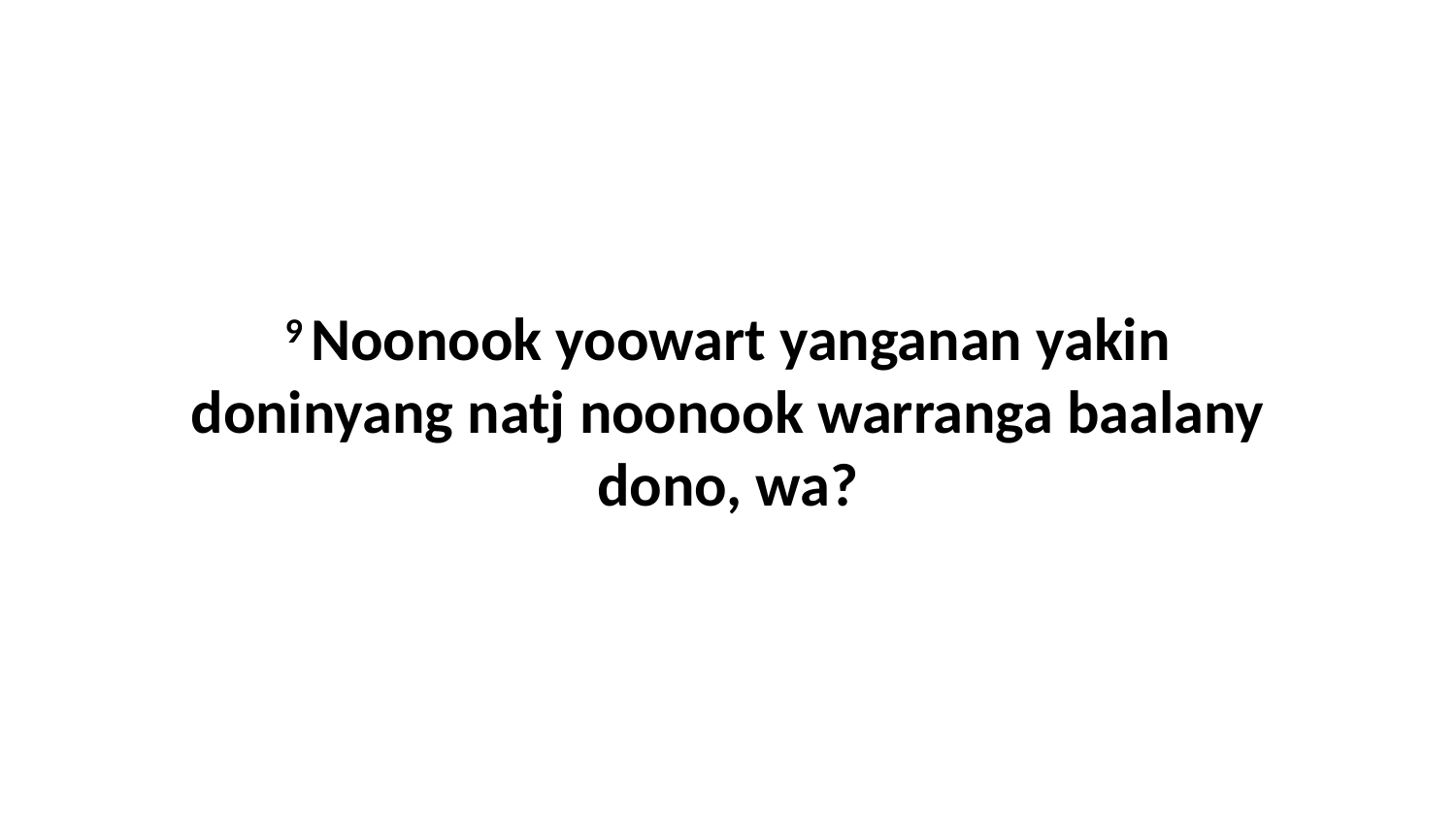

9 Noonook yoowart yanganan yakin doninyang natj noonook warranga baalany dono, wa?